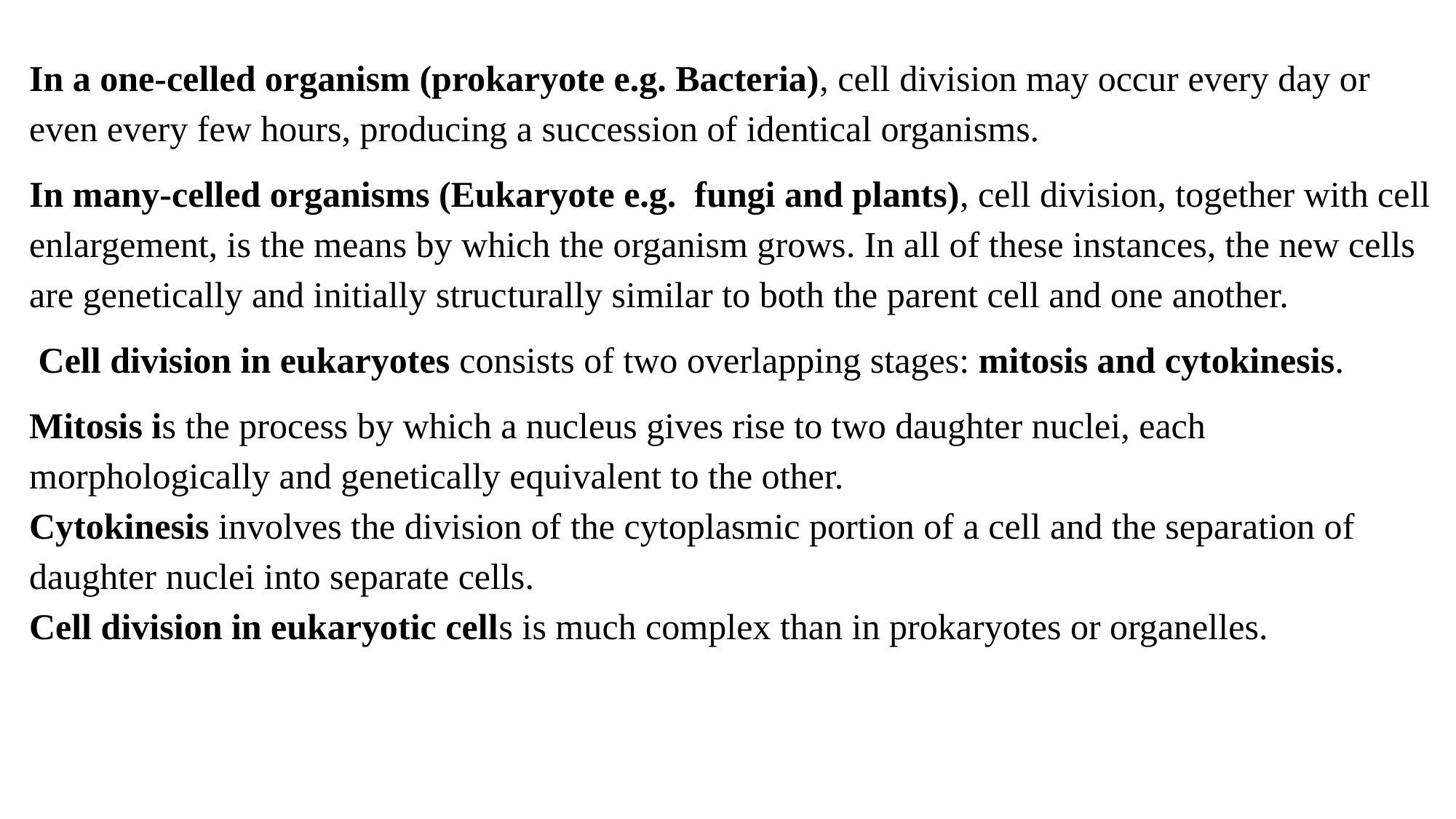

In a one-celled organism (prokaryote e.g. Bacteria), cell division may occur every day or even every few hours, producing a succes­sion of identical organisms.
In many-celled organisms (Eukaryote e.g.  fungi and plants), cell division, together with cell enlargement, is the means by which the organism grows. In all of these in­stances, the new cells are genetically and initially struc­turally similar to both the parent cell and one another.
 Cell division in eukaryotes consists of two overlap­ping stages: mitosis and cytokinesis.
Mitosis is the process by which a nucleus gives rise to two daughter nuclei, each morphologically and genetically equivalent to the other.
Cytokinesis involves the division of the cytoplasmic portion of a cell and the separation of daughter nuclei into separate cells.
Cell division in eukaryotic cells is much complex than in prokaryotes or organelles.